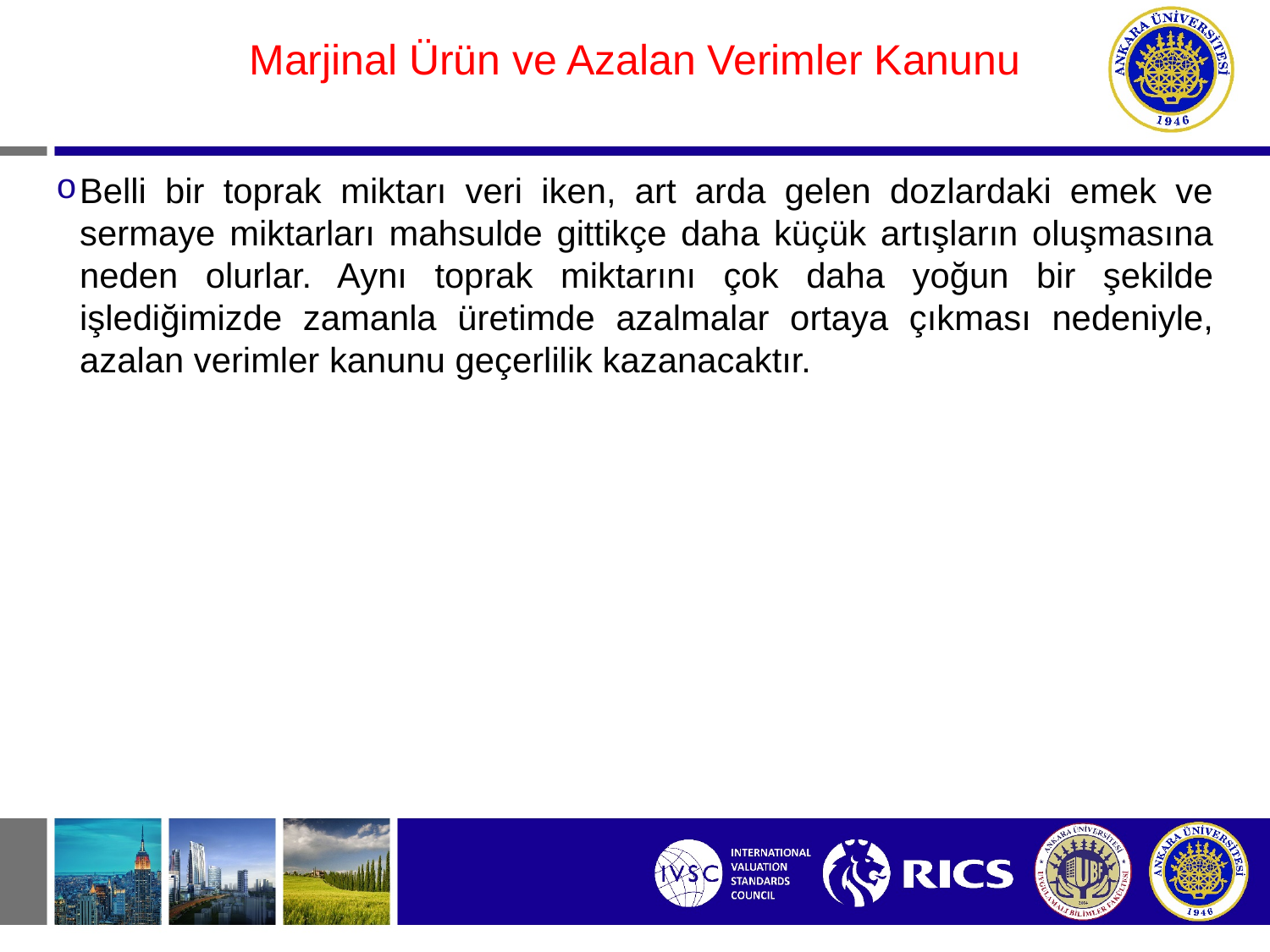

#
Marjinal Ürün ve Azalan Verimler Kanunu
Belli bir toprak miktarı veri iken, art arda gelen dozlardaki emek ve sermaye miktarları mahsulde gittikçe daha küçük artışların oluşmasına neden olurlar. Aynı toprak miktarını çok daha yoğun bir şekilde işlediğimizde zamanla üretimde azalmalar ortaya çıkması nedeniyle, azalan verimler kanunu geçerlilik kazanacaktır.